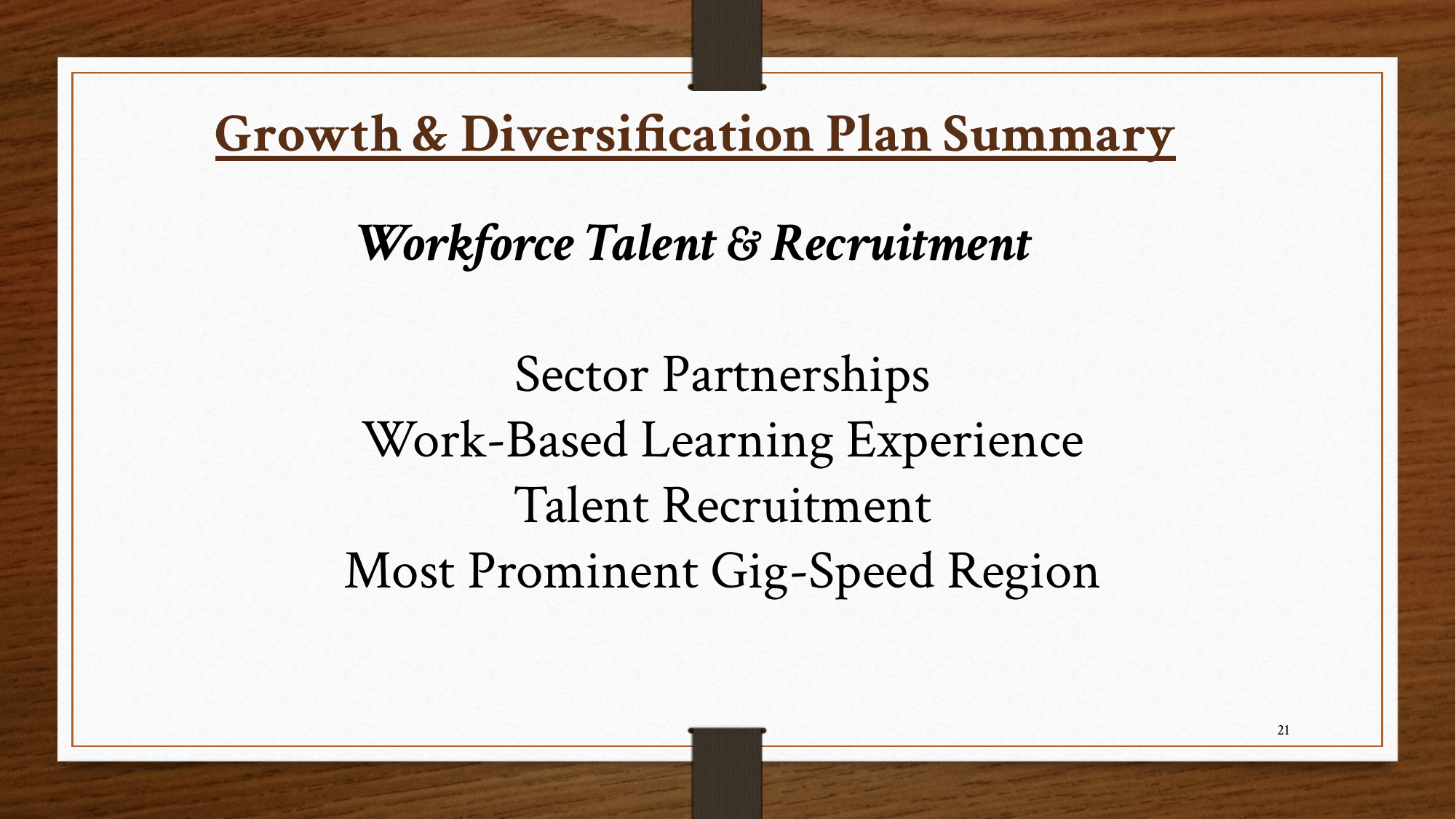

Growth & Diversification Plan Summary

Workforce Talent & Recruitment

Sector Partnerships
Work-Based Learning Experience
Talent Recruitment
Most Prominent Gig-Speed Region
21